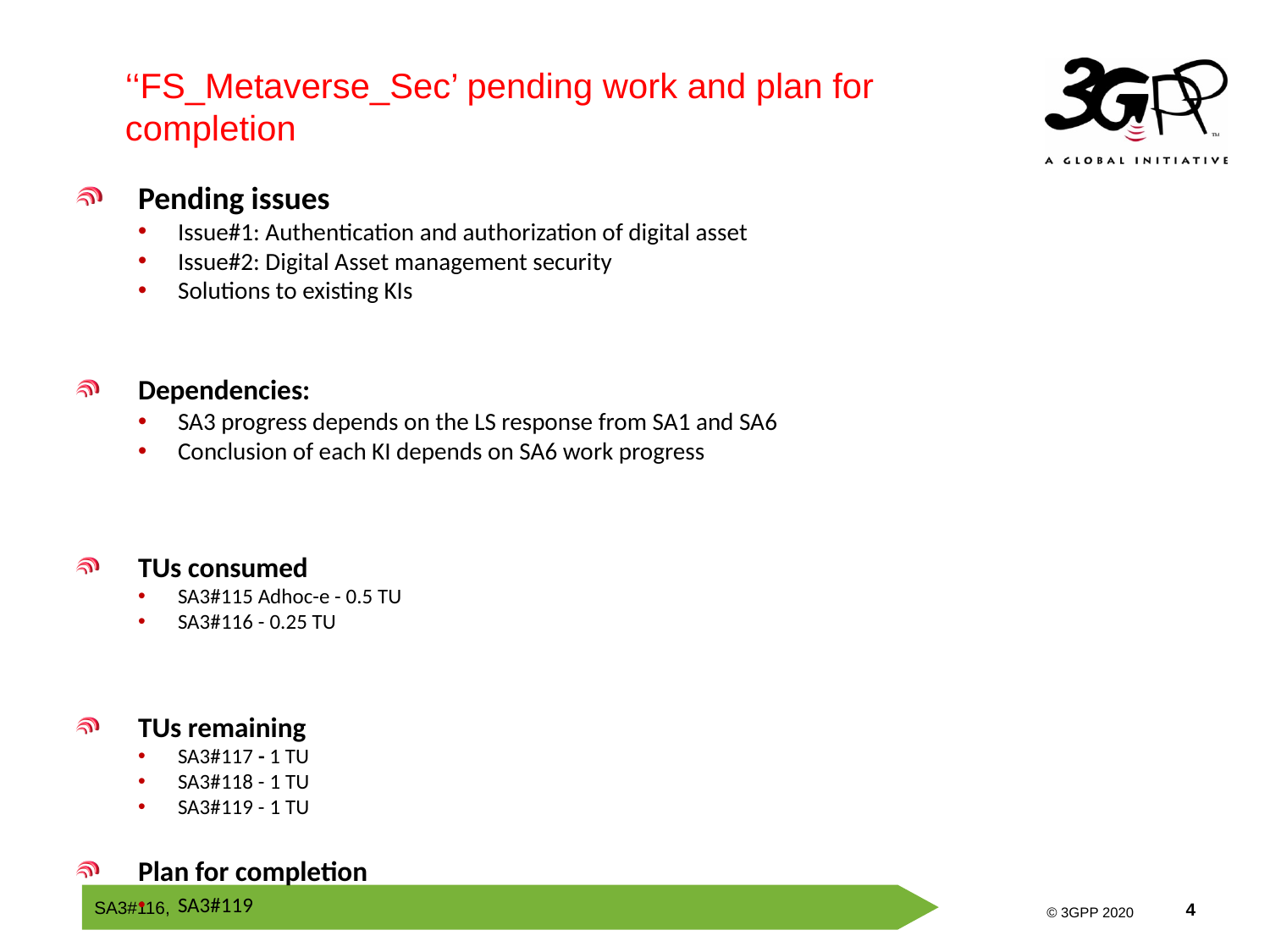

‘‘FS_Metaverse_Sec’ pending work and plan for completion
Pending issues
Issue#1: Authentication and authorization of digital asset
Issue#2: Digital Asset management security
Solutions to existing KIs

Dependencies:
SA3 progress depends on the LS response from SA1 and SA6
Conclusion of each KI depends on SA6 work progress

TUs consumed
SA3#115 Adhoc-e - 0.5 TU
SA3#116 - 0.25 TU

TUs remaining
SA3#117 - 1 TU
SA3#118 - 1 TU
SA3#119 - 1 TU

Plan for completion
SA3#119